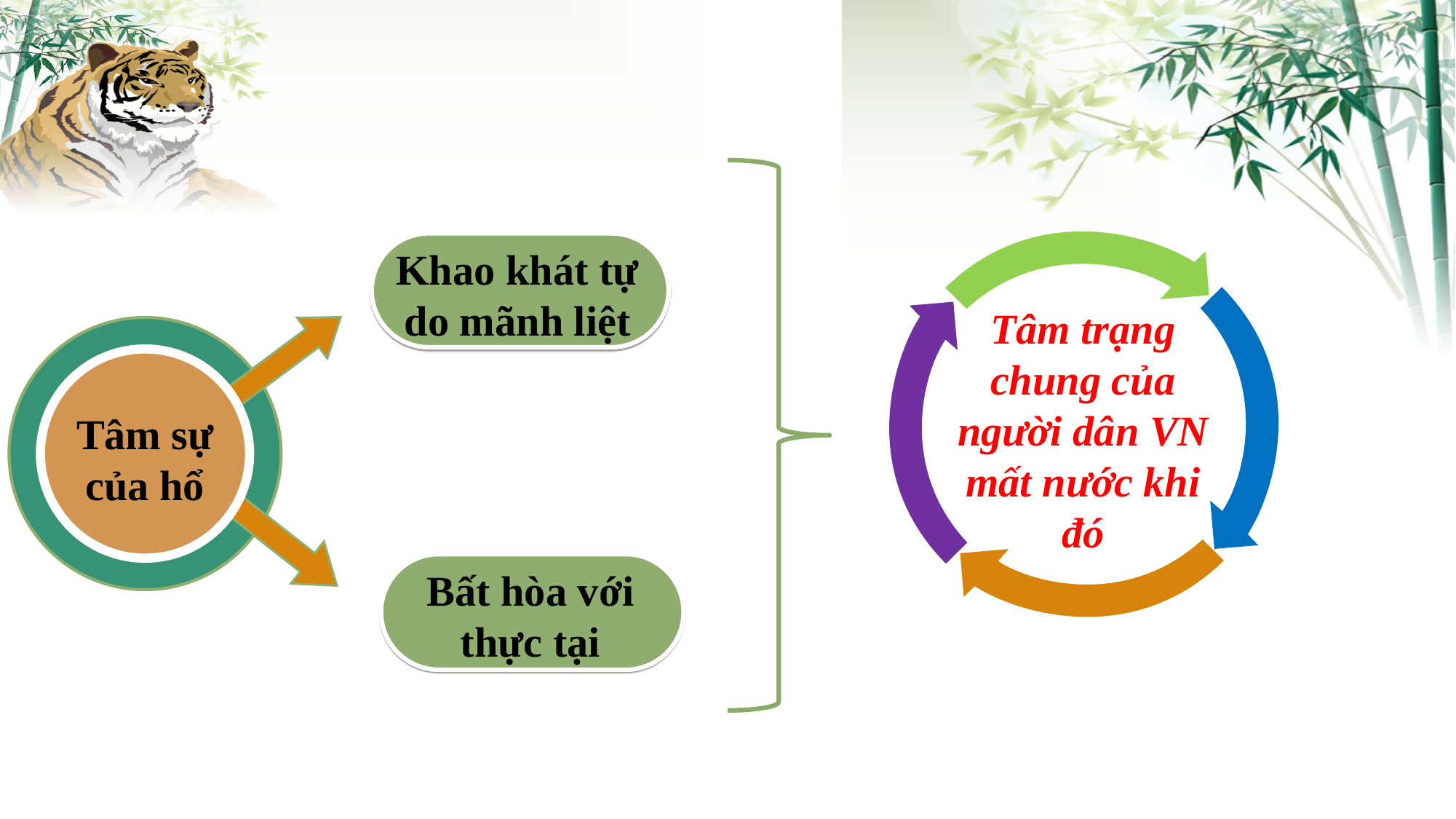

Khao khát tự do mãnh liệt
Tâm trạng chung của người dân VN mất nước khi đó

Tâm sự của hổ

Bất hòa với thực tại